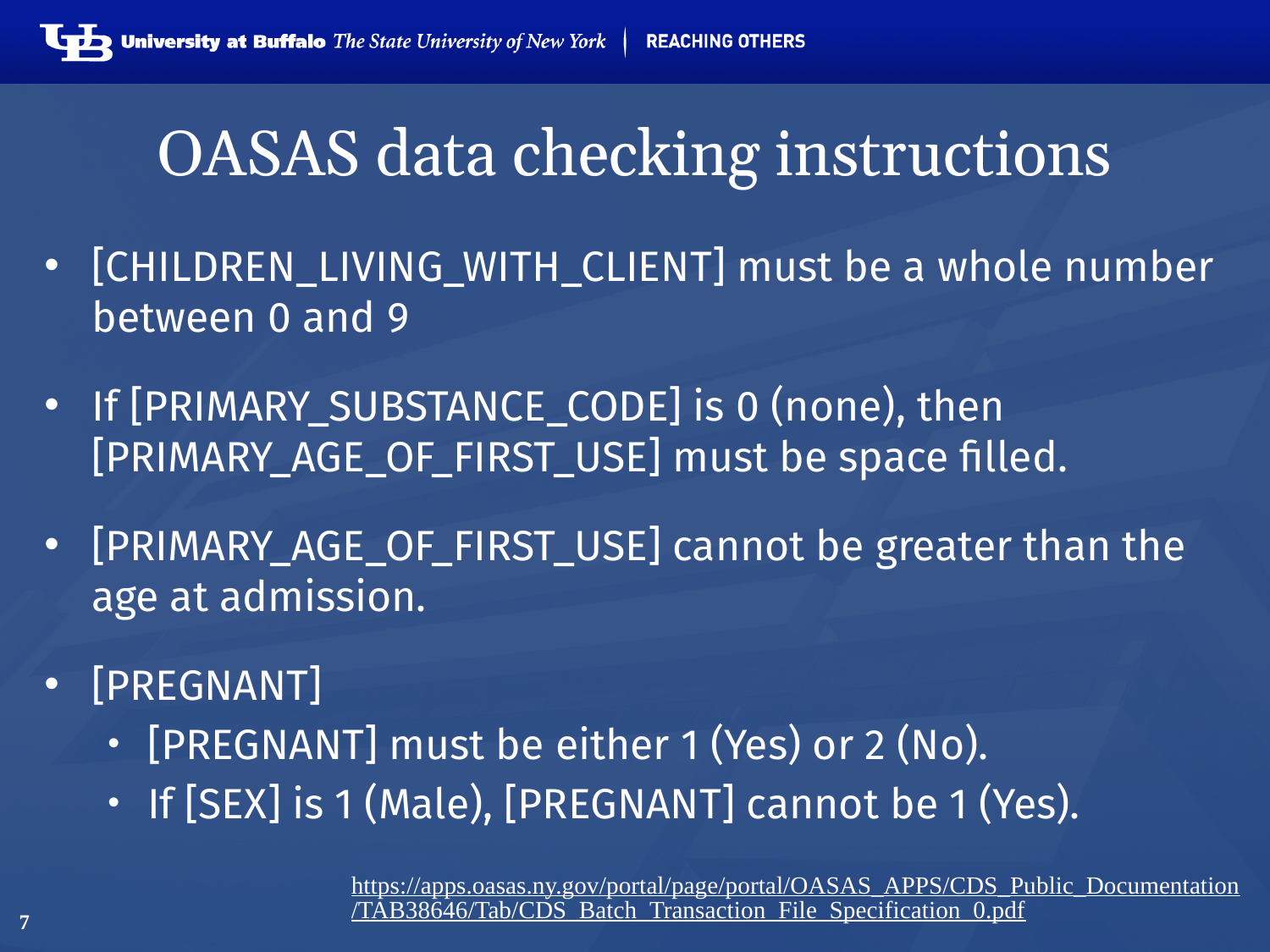

# OASAS data checking instructions
[CHILDREN_LIVING_WITH_CLIENT] must be a whole number between 0 and 9

If [PRIMARY_SUBSTANCE_CODE] is 0 (none), then [PRIMARY_AGE_OF_FIRST_USE] must be space filled.

[PRIMARY_AGE_OF_FIRST_USE] cannot be greater than the age at admission.

[PREGNANT]
[PREGNANT] must be either 1 (Yes) or 2 (No).
If [SEX] is 1 (Male), [PREGNANT] cannot be 1 (Yes).
https://apps.oasas.ny.gov/portal/page/portal/OASAS_APPS/CDS_Public_Documentation/TAB38646/Tab/CDS_Batch_Transaction_File_Specification_0.pdf
7